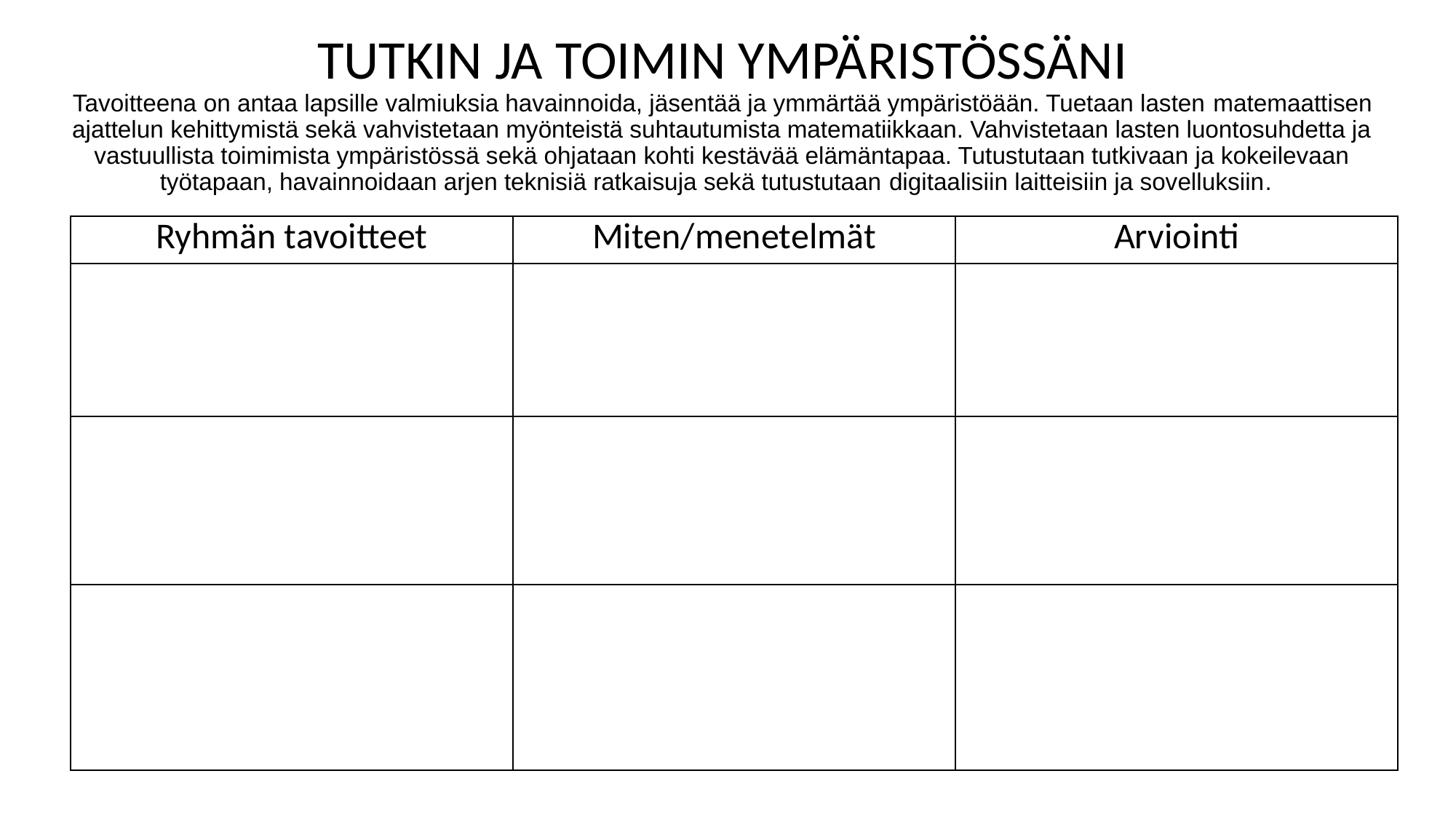

TUTKIN JA TOIMIN YMPÄRISTÖSSÄNI
Tavoitteena on antaa lapsille valmiuksia havainnoida, jäsentää ja ymmärtää ympäristöään. Tuetaan lasten matemaattisen ajattelun kehittymistä sekä vahvistetaan myönteistä suhtautumista matematiikkaan. Vahvistetaan lasten luontosuhdetta ja vastuullista toimimista ympäristössä sekä ohjataan kohti kestävää elämäntapaa. Tutustutaan tutkivaan ja kokeilevaan työtapaan, havainnoidaan arjen teknisiä ratkaisuja sekä tutustutaan digitaalisiin laitteisiin ja sovelluksiin.
| Ryhmän tavoitteet | Miten/menetelmät | Arviointi |
| --- | --- | --- |
|  |  |  |
|  |  |  |
|  |  |  |